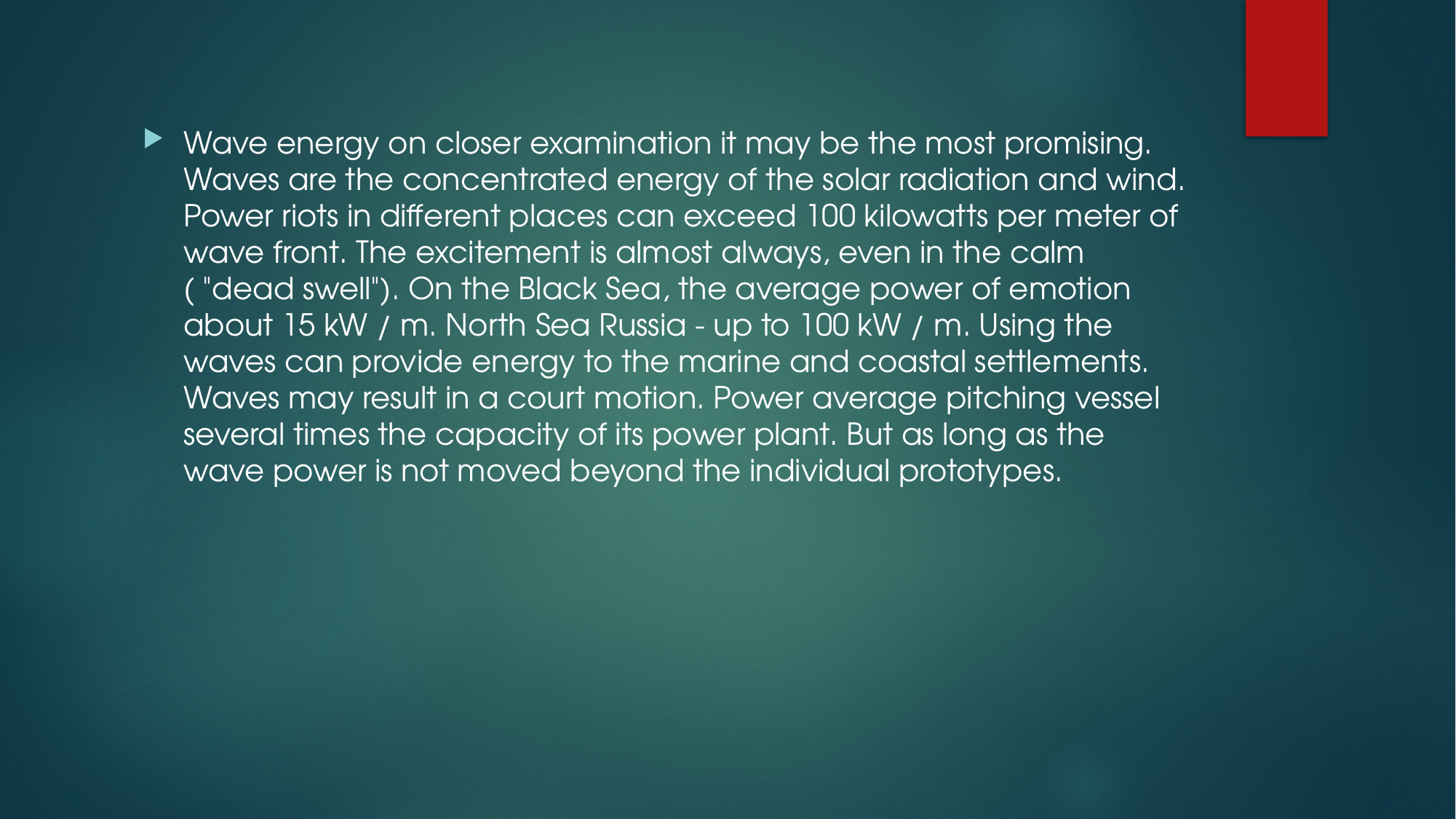

Wave energy on closer examination it may be the most promising. Waves are the concentrated energy of the solar radiation and wind. Power riots in different places can exceed 100 kilowatts per meter of wave front. The excitement is almost always, even in the calm ( "dead swell"). On the Black Sea, the average power of emotion about 15 kW / m. North Sea Russia - up to 100 kW / m. Using the waves can provide energy to the marine and coastal settlements. Waves may result in a court motion. Power average pitching vessel several times the capacity of its power plant. But as long as the wave power is not moved beyond the individual prototypes.